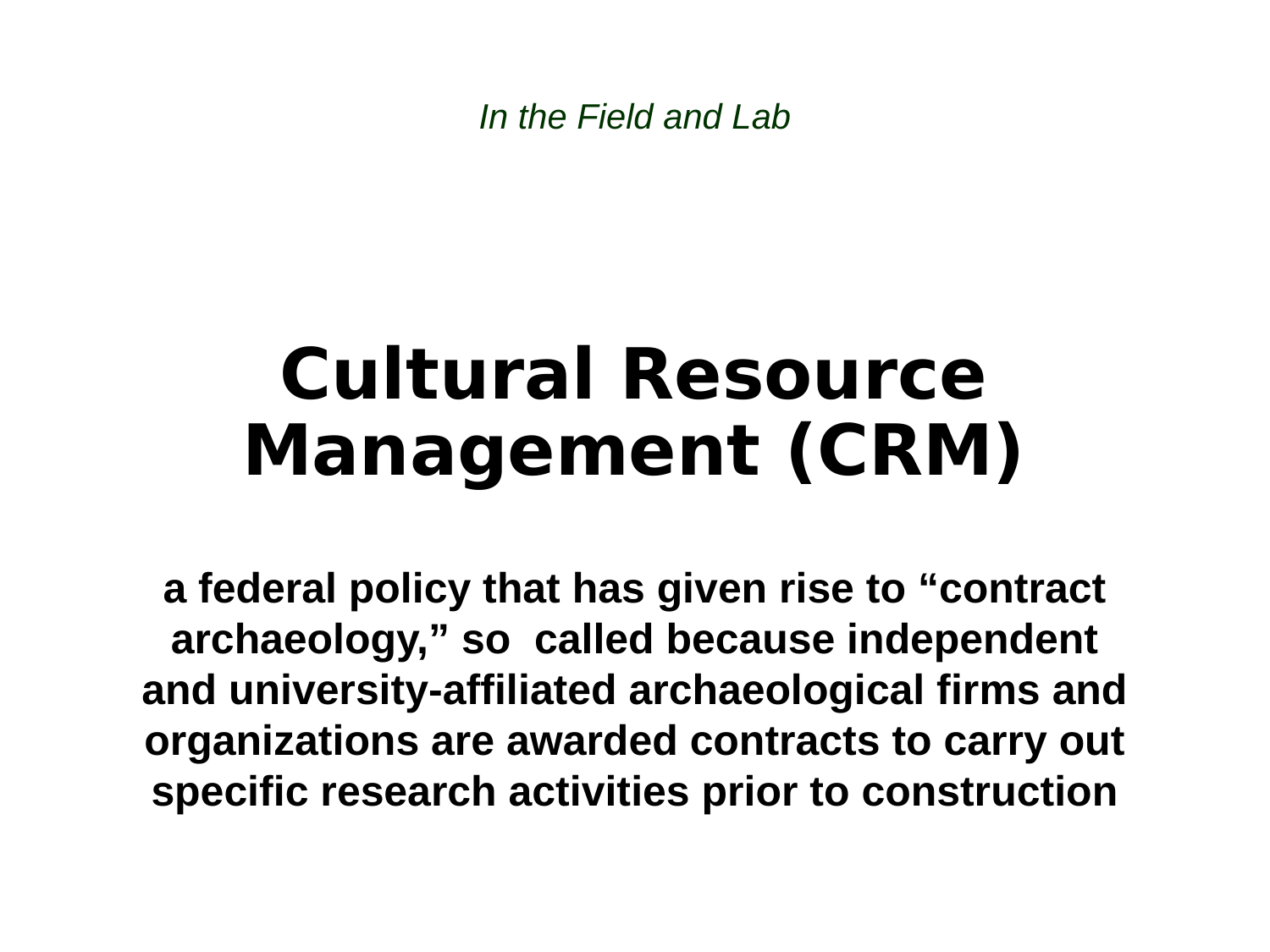

In the Field and Lab
Cultural Resource Management (CRM)
a federal policy that has given rise to “contract archaeology,” so  called because independent and university-affiliated archaeological firms and organizations are awarded contracts to carry out specific research activities prior to construction